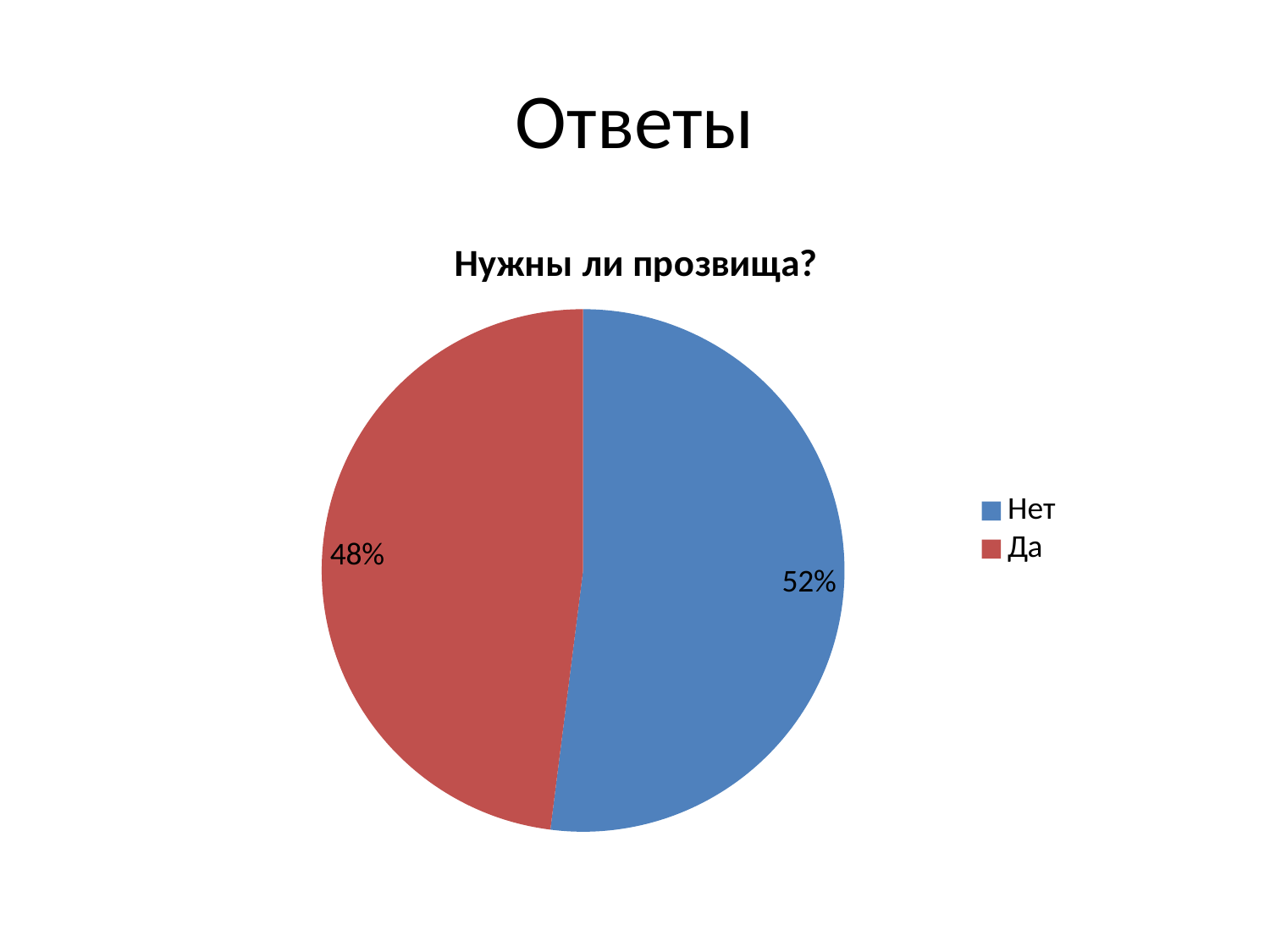

# Ответы

### Chart:

| Category | Нужны ли прозвища? |
|---|---|
| Нет | 52.0 |
| Да | 48.0 |